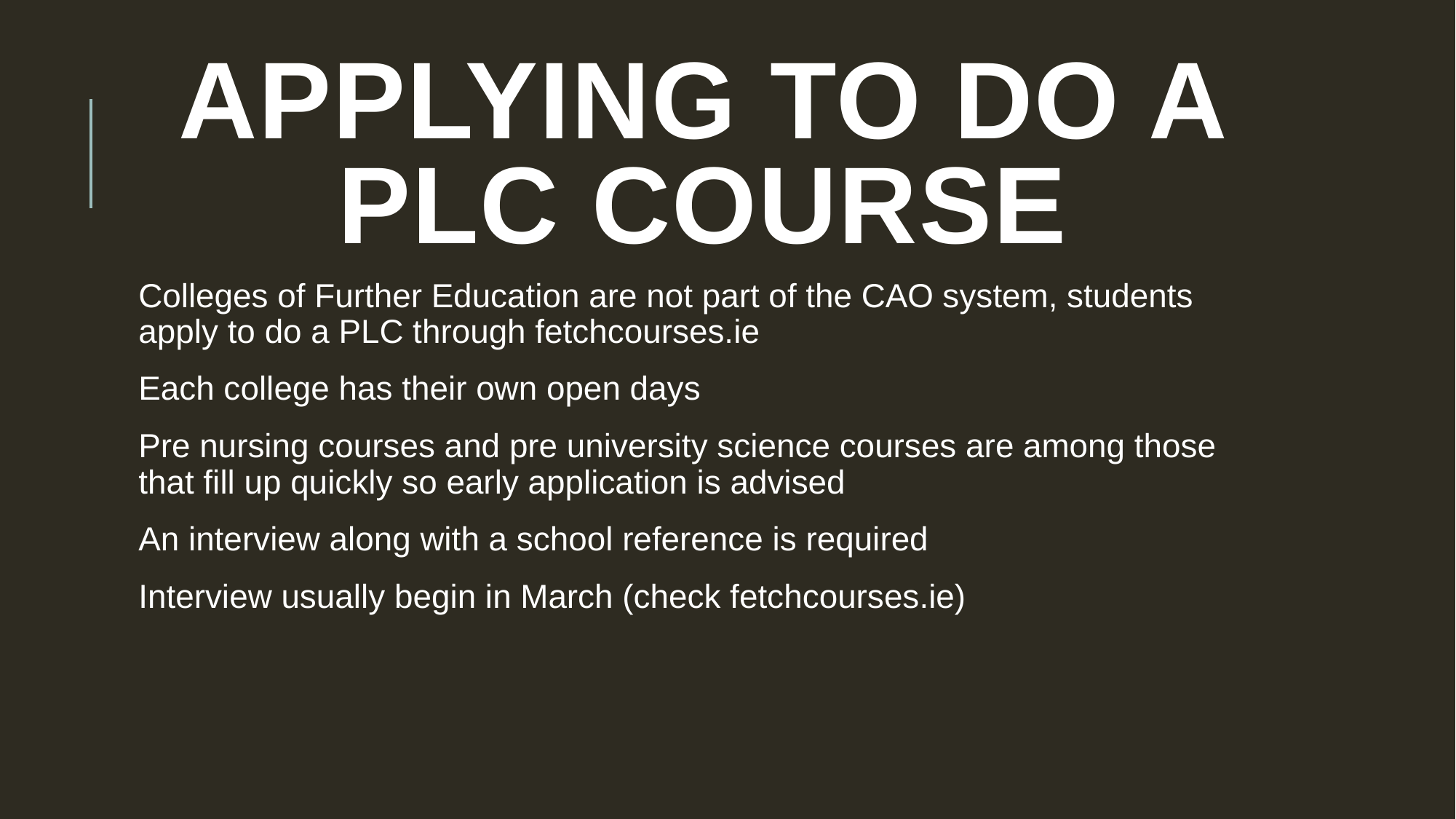

# Applying to do a PLC course
Colleges of Further Education are not part of the CAO system, students apply to do a PLC through fetchcourses.ie
Each college has their own open days
Pre nursing courses and pre university science courses are among those that fill up quickly so early application is advised
An interview along with a school reference is required
Interview usually begin in March (check fetchcourses.ie)